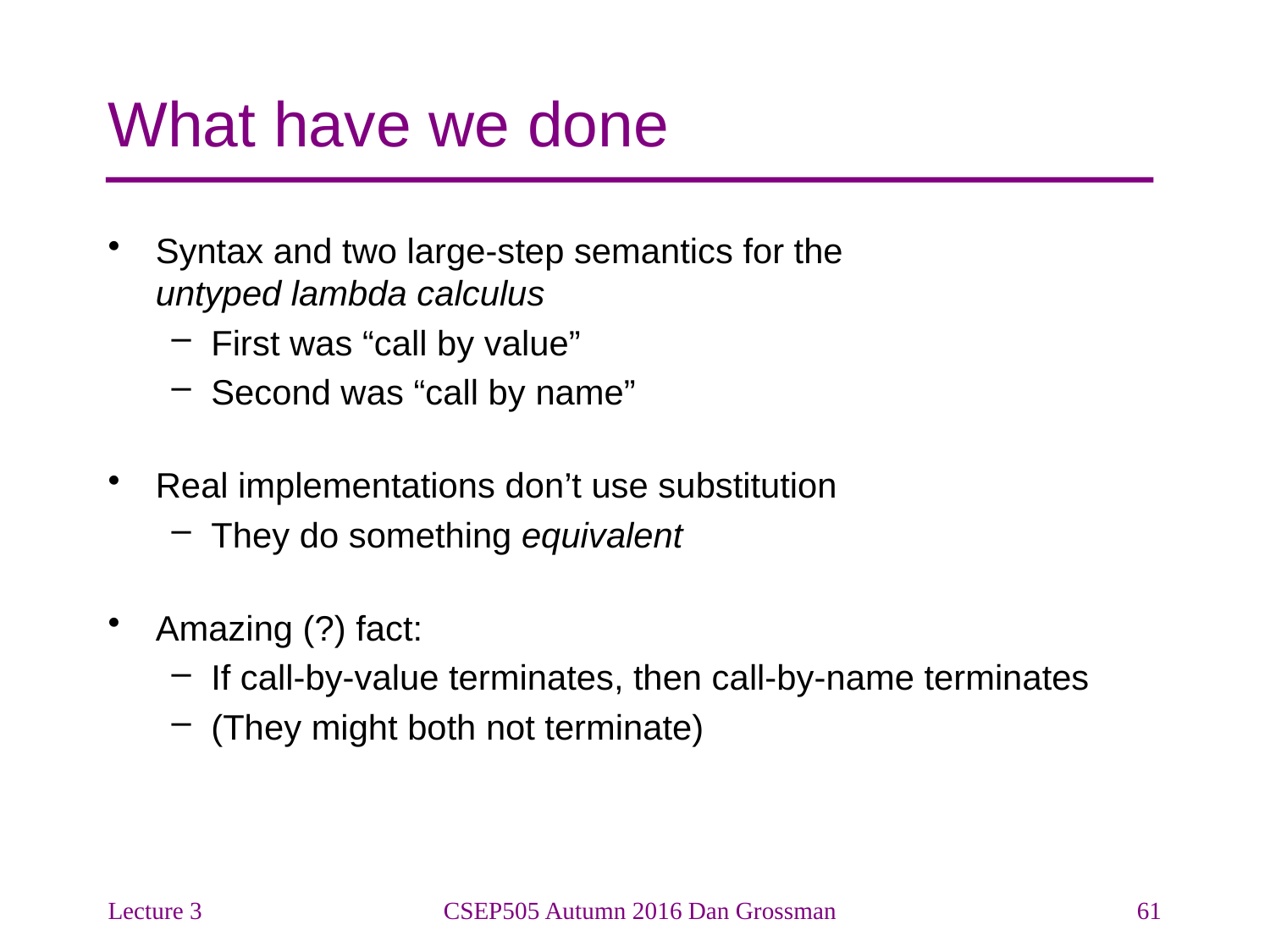

# What have we done
Syntax and two large-step semantics for the 		     untyped lambda calculus
First was “call by value”
Second was “call by name”

Real implementations don’t use substitution
They do something equivalent

Amazing (?) fact:
If call-by-value terminates, then call-by-name terminates
(They might both not terminate)
Lecture 3
CSEP505 Autumn 2016 Dan Grossman
61